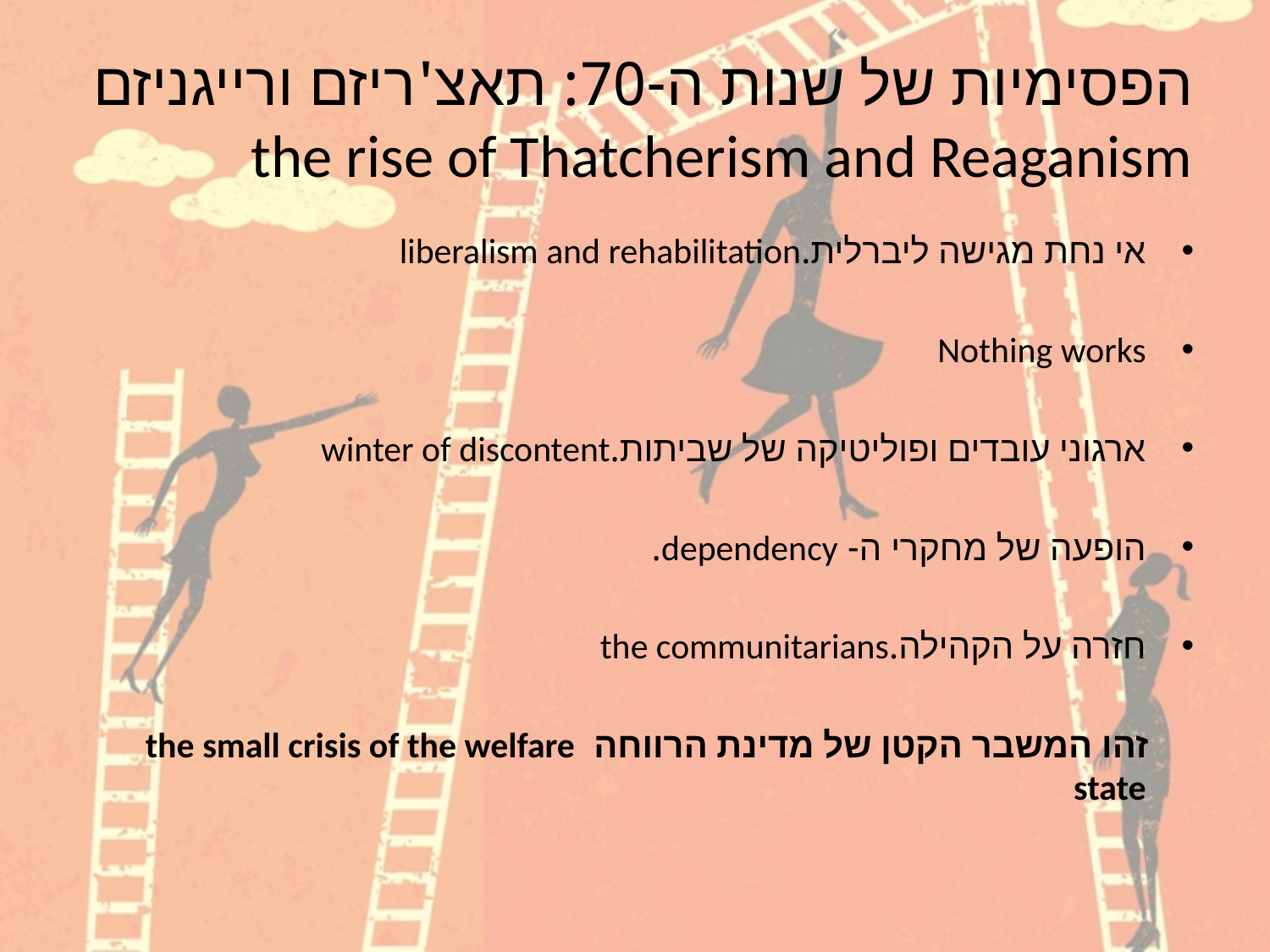

# הפסימיות של שנות ה-70: תאצ'ריזם ורייגניזם the rise of Thatcherism and Reaganism
אי נחת מגישה ליברלית.liberalism and rehabilitation

Nothing works

ארגוני עובדים ופוליטיקה של שביתות.winter of discontent

הופעה של מחקרי ה- dependency.

חזרה על הקהילה.the communitarians

     זהו המשבר הקטן של מדינת הרווחה  the small crisis of the welfare state